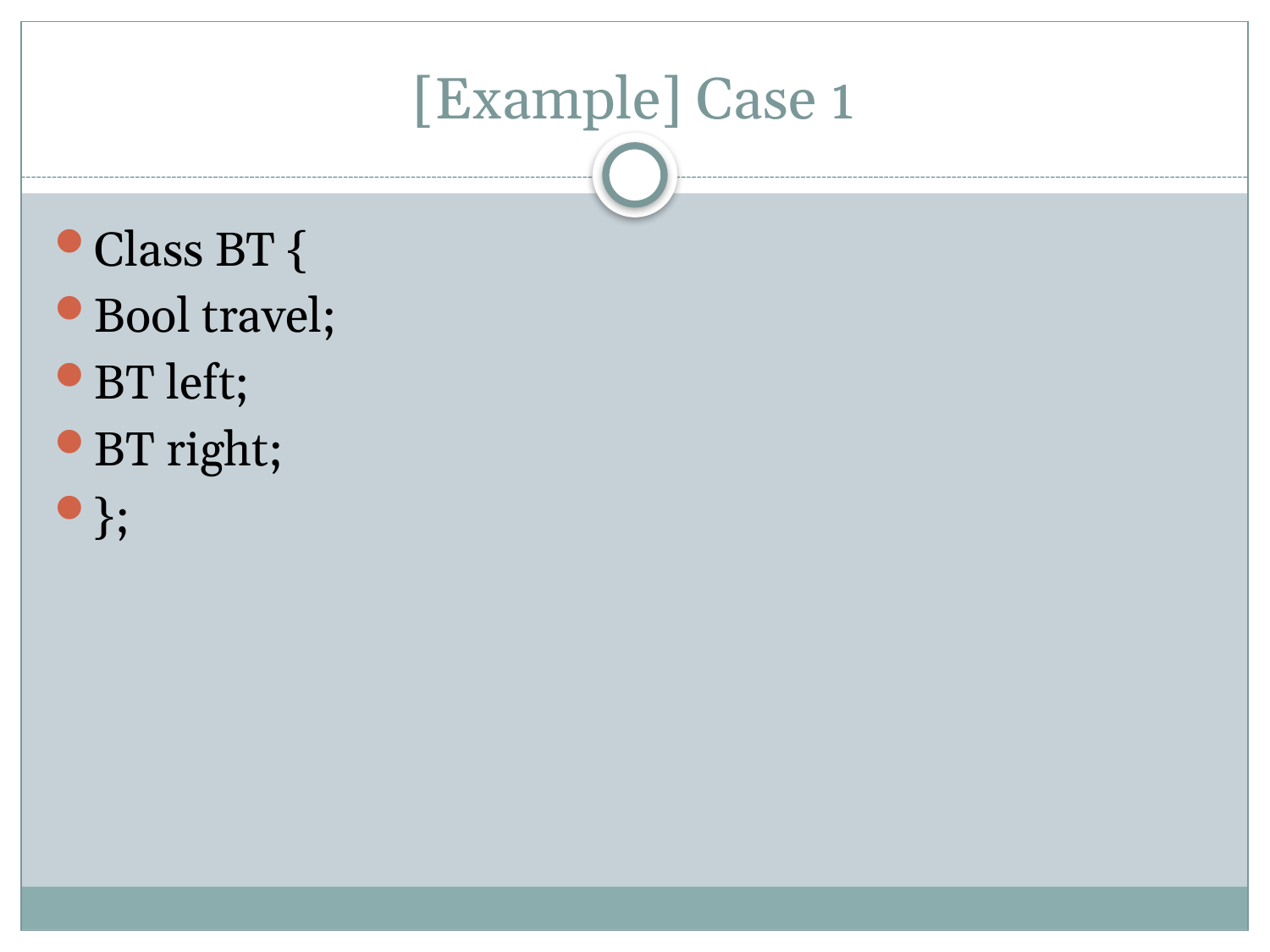

# [Example] Case 1
Class BT {
Bool travel;
BT left;
BT right;
};